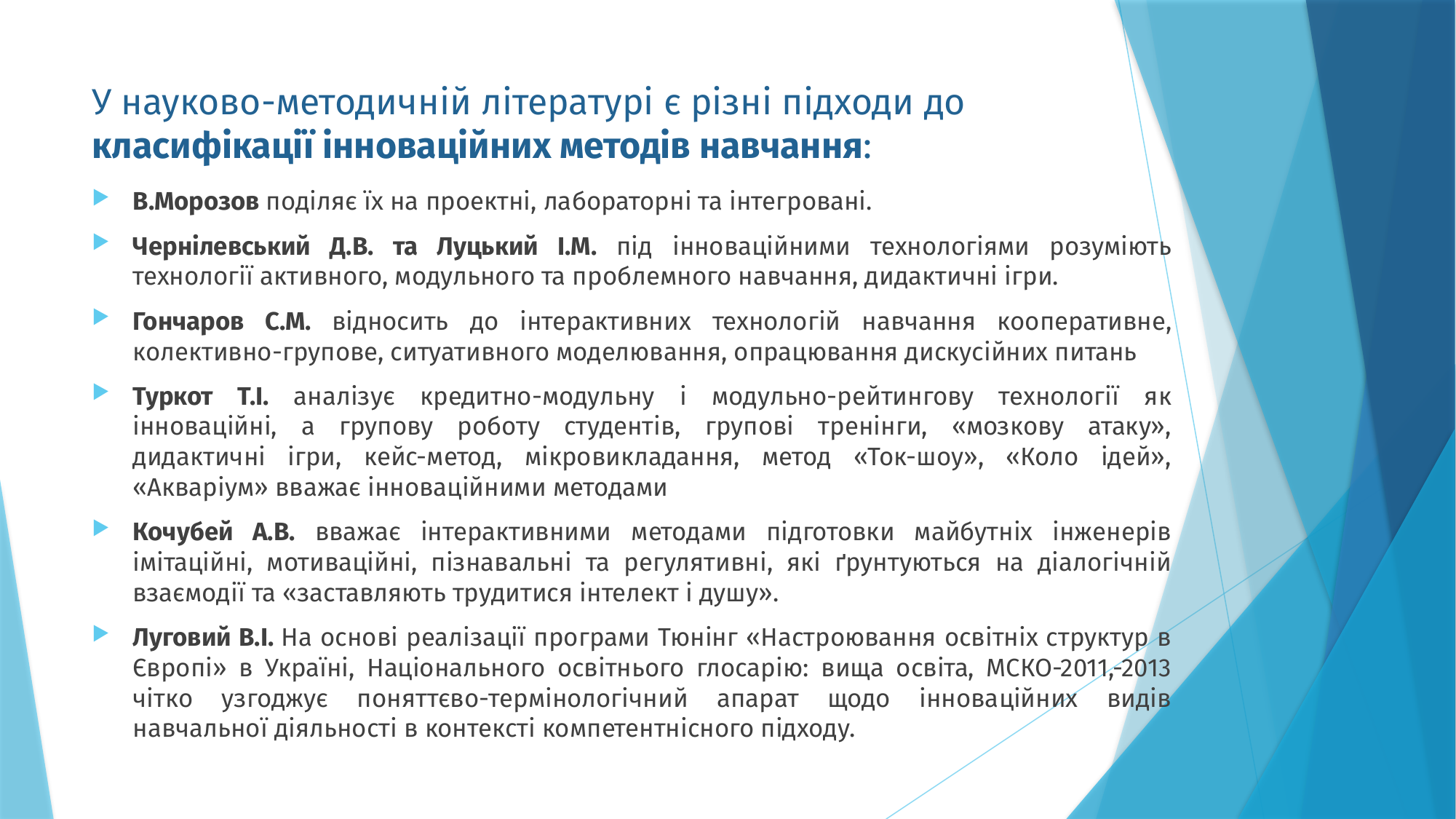

# У науково-методичній літературі є різні підходи до класифікації інноваційних методів навчання:
В.Морозов поділяє їх на проектні, лабораторні та інтегровані.
Чернілевський Д.В. та Луцький І.М. під інноваційними технологіями розуміють технології активного, модульного та проблемного навчання, дидактичні ігри.
Гончаров С.М. відносить до інтерактивних технологій навчання кооперативне, колективно-групове, ситуативного моделювання, опрацювання дискусійних питань
Туркот Т.І. аналізує кредитно-модульну і модульно-рейтингову технології як інноваційні, а групову роботу студентів, групові тренінги, «мозкову атаку», дидактичні ігри, кейс-метод, мікровикладання, метод «Ток-шоу», «Коло ідей», «Акваріум» вважає інноваційними методами
Кочубей А.В. вважає інтерактивними методами підготовки майбутніх інженерів імітаційні, мотиваційні, пізнавальні та регулятивні, які ґрунтуються на діалогічній взаємодії та «заставляють трудитися інтелект і душу».
Луговий В.І. На основі реалізації програми Тюнінг «Настроювання освітніх структур в Європі» в Україні, Національного освітнього глосарію: вища освіта, МСКО-2011,-2013 чітко узгоджує поняттєво-термінологічний апарат щодо інноваційних видів навчальної діяльності в контексті компетентнісного підходу.